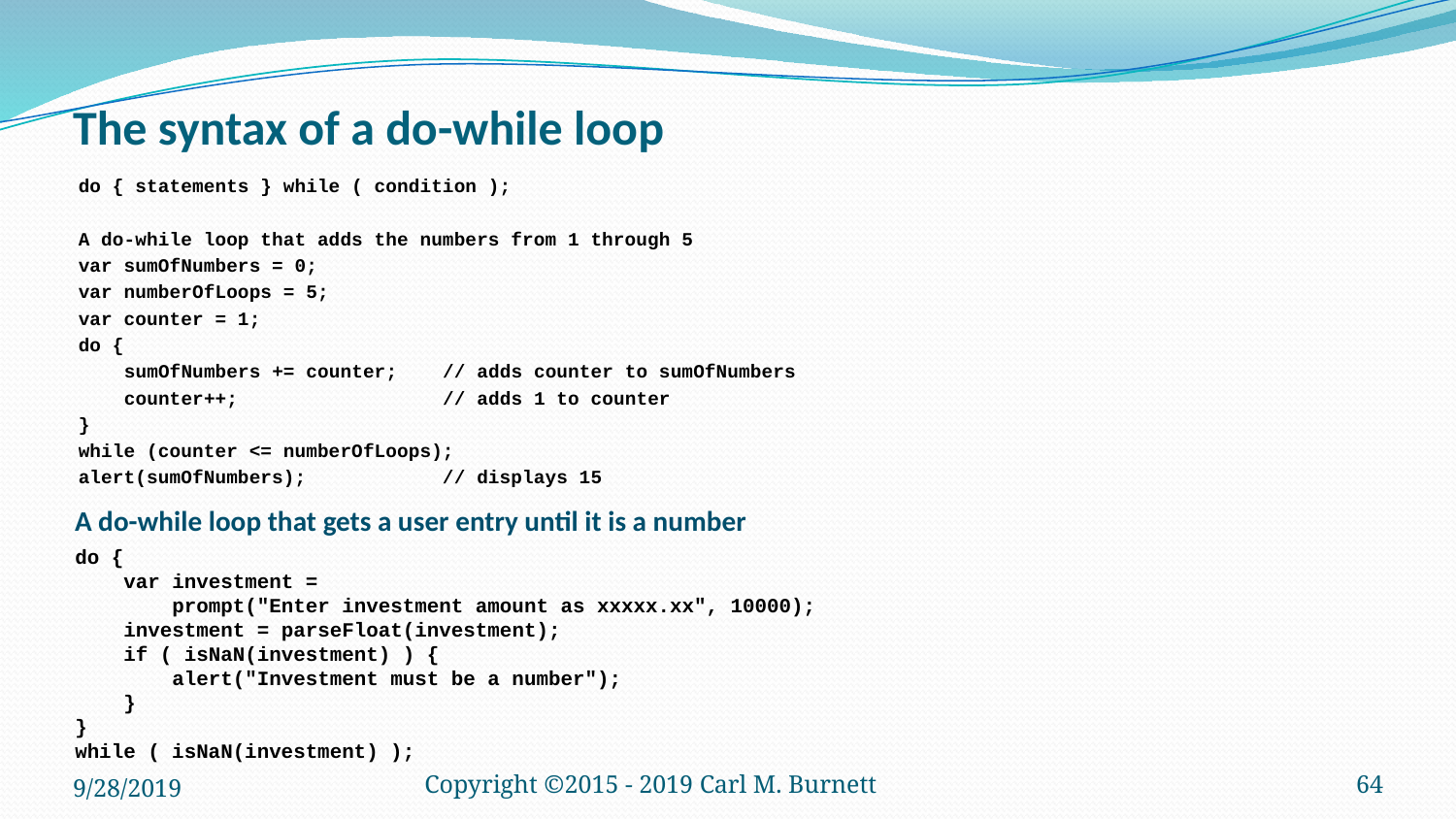

# The syntax of a do-while loop
do { statements } while ( condition );

A do-while loop that adds the numbers from 1 through 5
var sumOfNumbers = 0;
var numberOfLoops = 5;
var counter = 1;
do {
    sumOfNumbers += counter;    // adds counter to sumOfNumbers
    counter++;                  // adds 1 to counter
}
while (counter <= numberOfLoops);
alert(sumOfNumbers);            // displays 15

A do-while loop that gets a user entry until it is a number
do {
    var investment =
        prompt("Enter investment amount as xxxxx.xx", 10000);
    investment = parseFloat(investment);
    if ( isNaN(investment) ) {
        alert("Investment must be a number");
    }
}
while ( isNaN(investment) );
9/28/2019
Copyright ©2015 - 2019 Carl M. Burnett

64